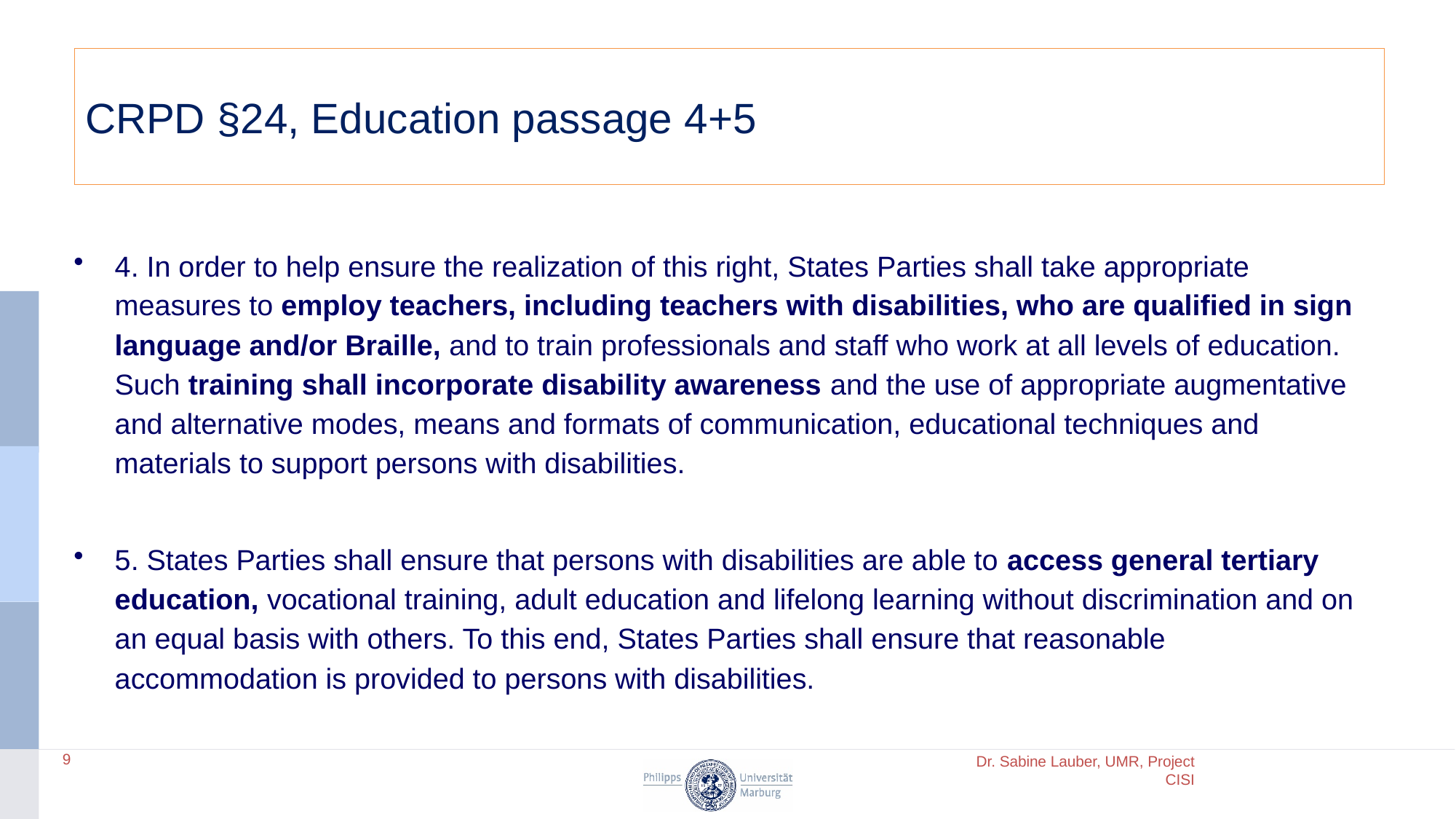

# CRPD §24, Education passage 4+5
4. In order to help ensure the realization of this right, States Parties shall take appropriate measures to employ teachers, including teachers with disabilities, who are qualified in sign language and/or Braille, and to train professionals and staff who work at all levels of education. Such training shall incorporate disability awareness and the use of appropriate augmentative and alternative modes, means and formats of communication, educational techniques and materials to support persons with disabilities.

5. States Parties shall ensure that persons with disabilities are able to access general tertiary education, vocational training, adult education and lifelong learning without discrimination and on an equal basis with others. To this end, States Parties shall ensure that reasonable accommodation is provided to persons with disabilities.
9
Dr. Sabine Lauber, UMR, Project CISI